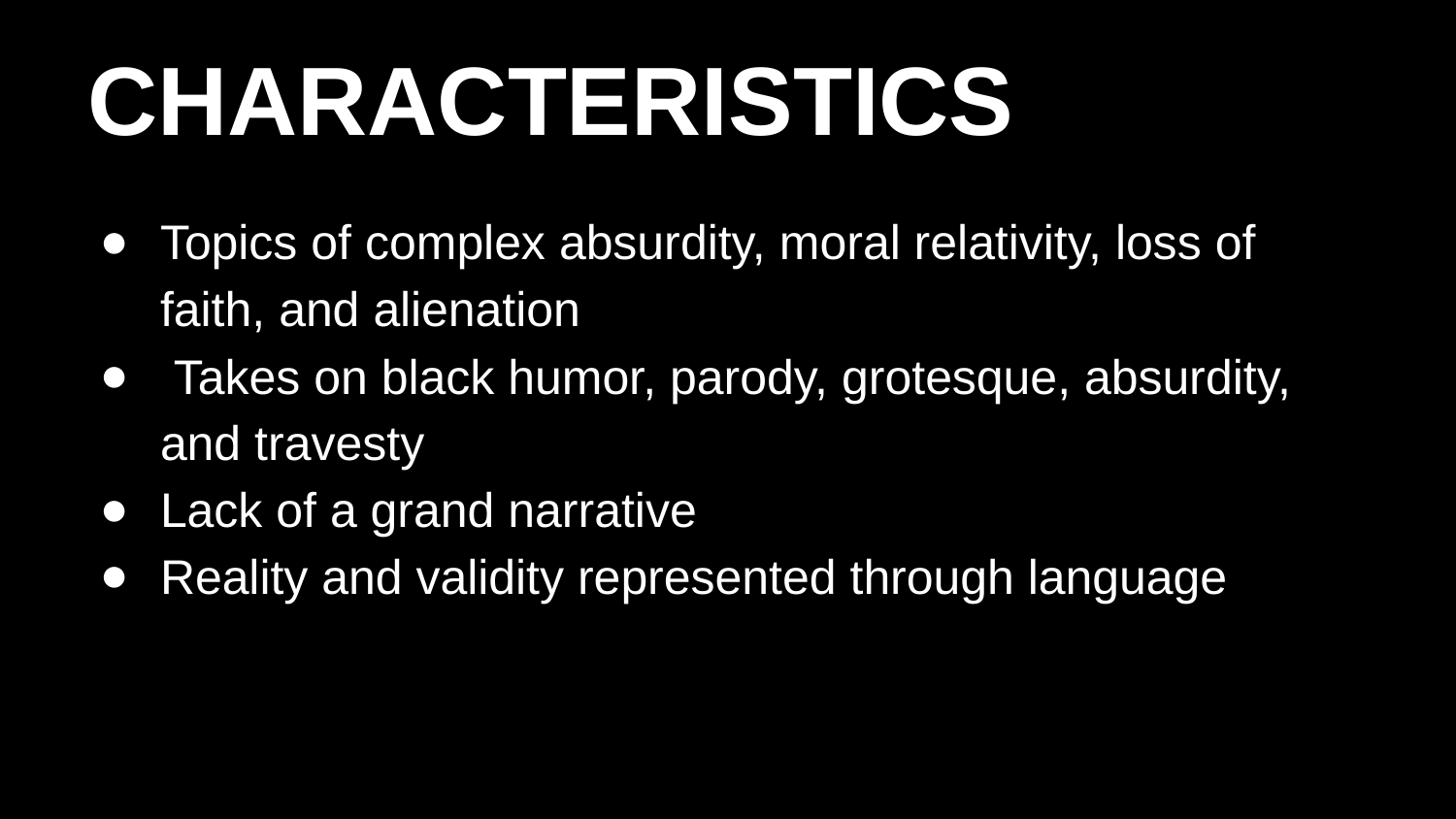

# CHARACTERISTICS

Topics of complex absurdity, moral relativity, loss of faith, and alienation
 Takes on black humor, parody, grotesque, absurdity, and travesty
Lack of a grand narrative
Reality and validity represented through language